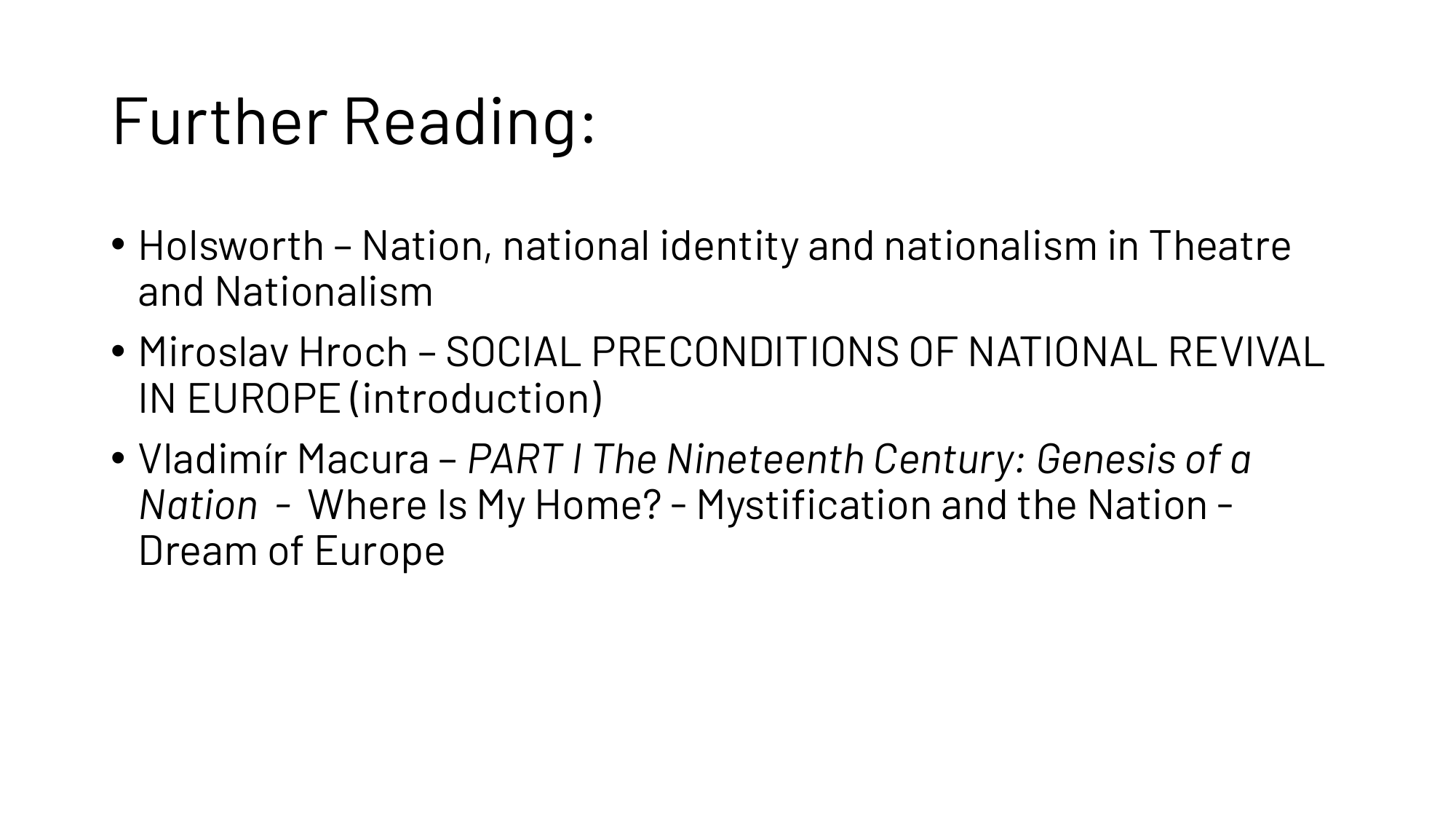

# Further Reading:
Holsworth – Nation, national identity and nationalism in Theatre and Nationalism
Miroslav Hroch – SOCIAL PRECONDITIONS OF NATIONAL REVIVAL IN EUROPE (introduction)
Vladimír Macura – PART I The Nineteenth Century: Genesis of a Nation  -  Where Is My Home? - Mystification and the Nation - Dream of Europe